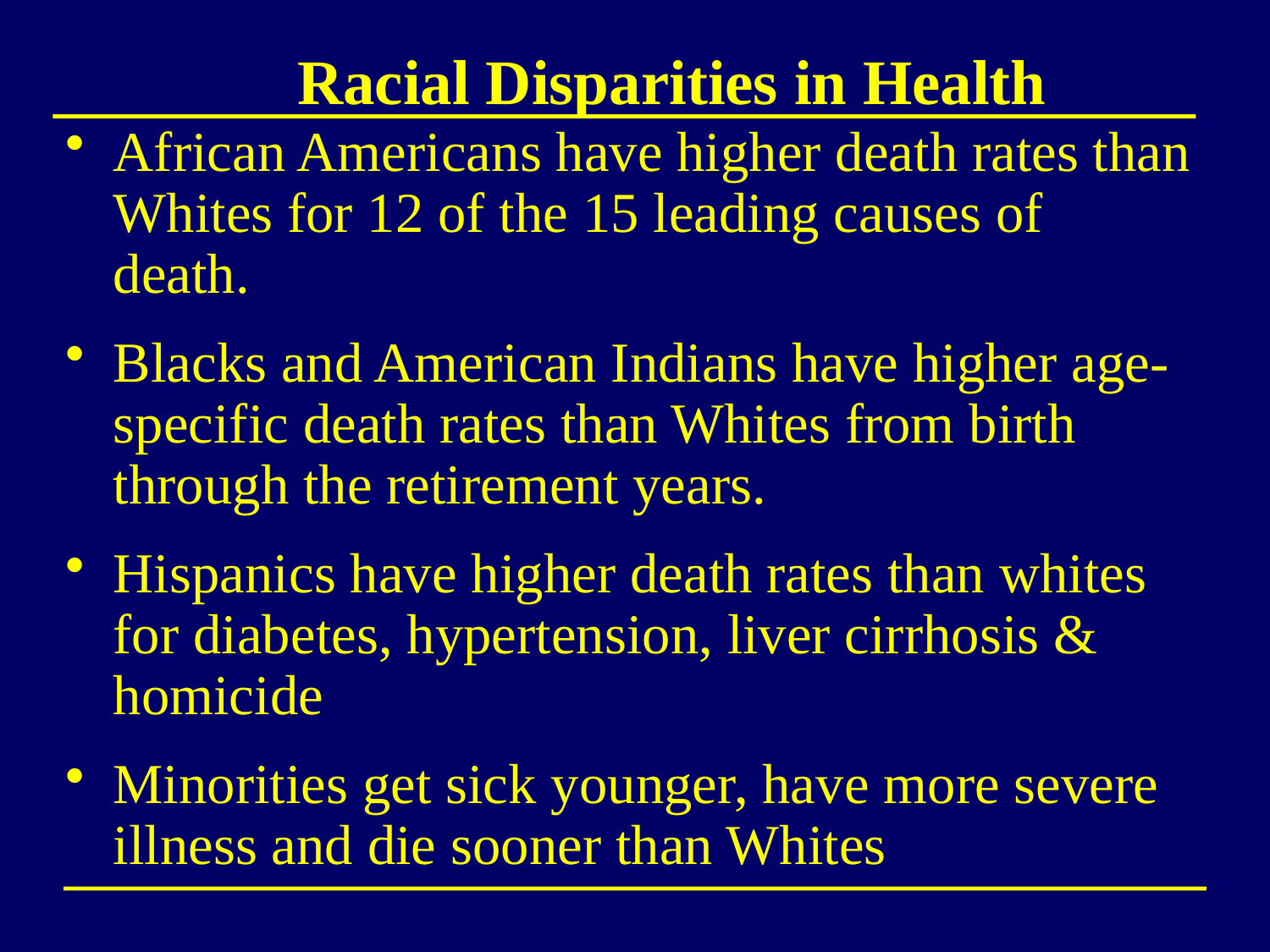

# Racial Disparities in Health
African Americans have higher death rates than Whites for 12 of the 15 leading causes of death.
Blacks and American Indians have higher age-specific death rates than Whites from birth through the retirement years.
Hispanics have higher death rates than whites for diabetes, hypertension, liver cirrhosis & homicide
Minorities get sick younger, have more severe illness and die sooner than Whites